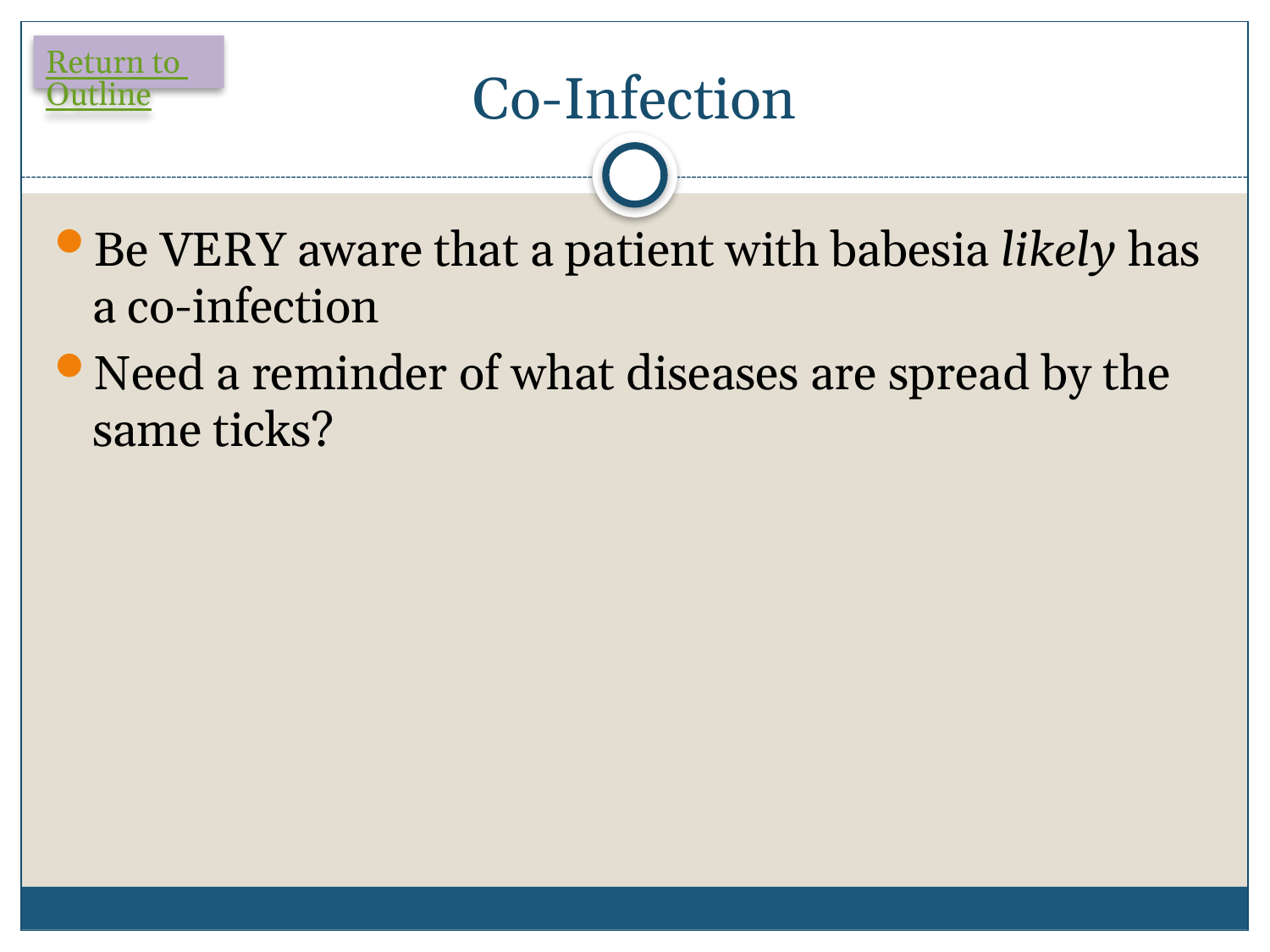

# Co-Infection
Return to Outline
Be VERY aware that a patient with babesia likely has a co-infection
Need a reminder of what diseases are spread by the same ticks?